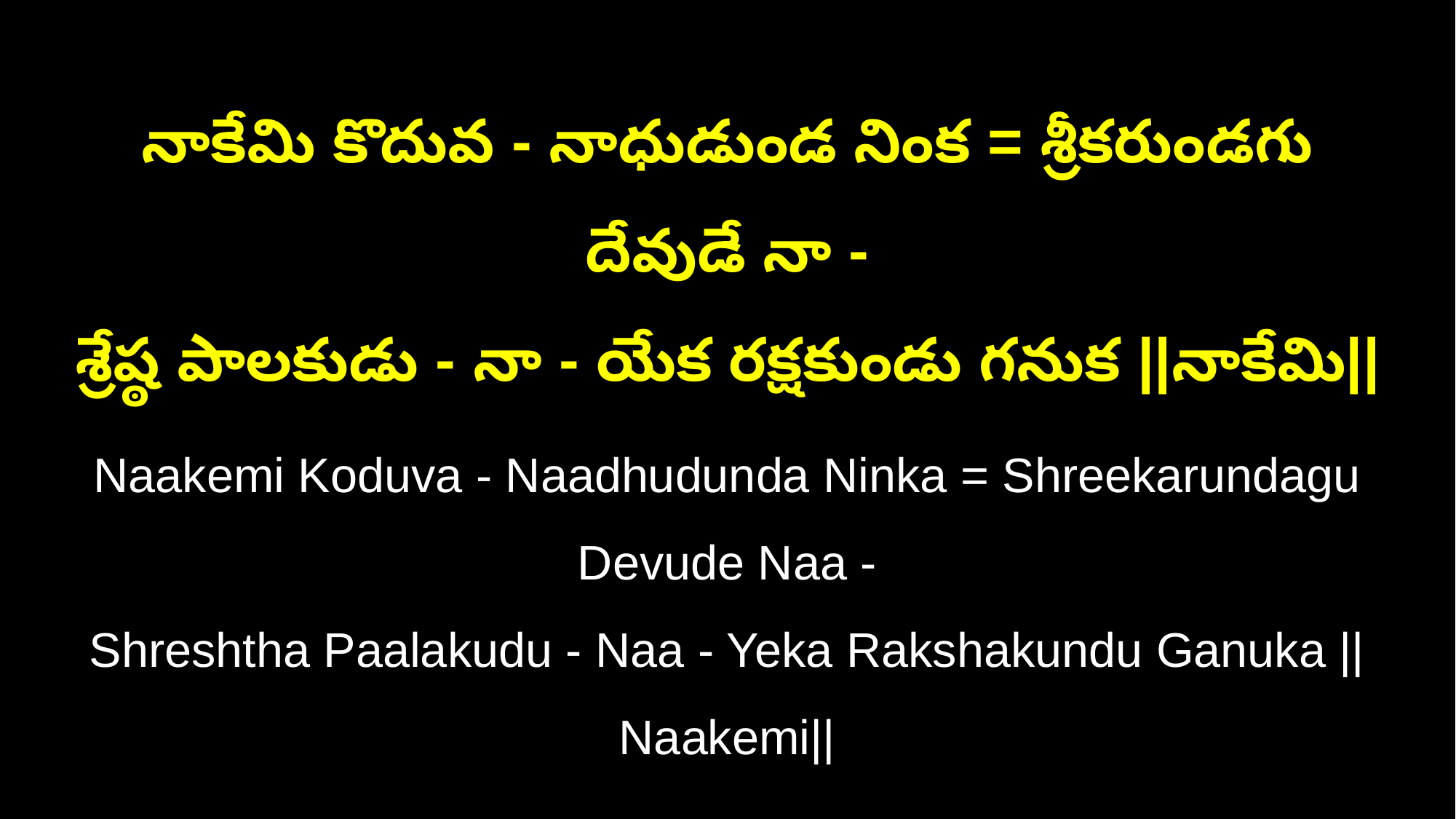

నాకేమి కొదువ - నాధుడుండ నింక = శ్రీకరుండగు దేవుడే నా -
శ్రేష్ఠ పాలకుడు - నా - యేక రక్షకుండు గనుక ||నాకేమి||
Naakemi Koduva - Naadhudunda Ninka = Shreekarundagu Devude Naa -
Shreshtha Paalakudu - Naa - Yeka Rakshakundu Ganuka ||Naakemi||